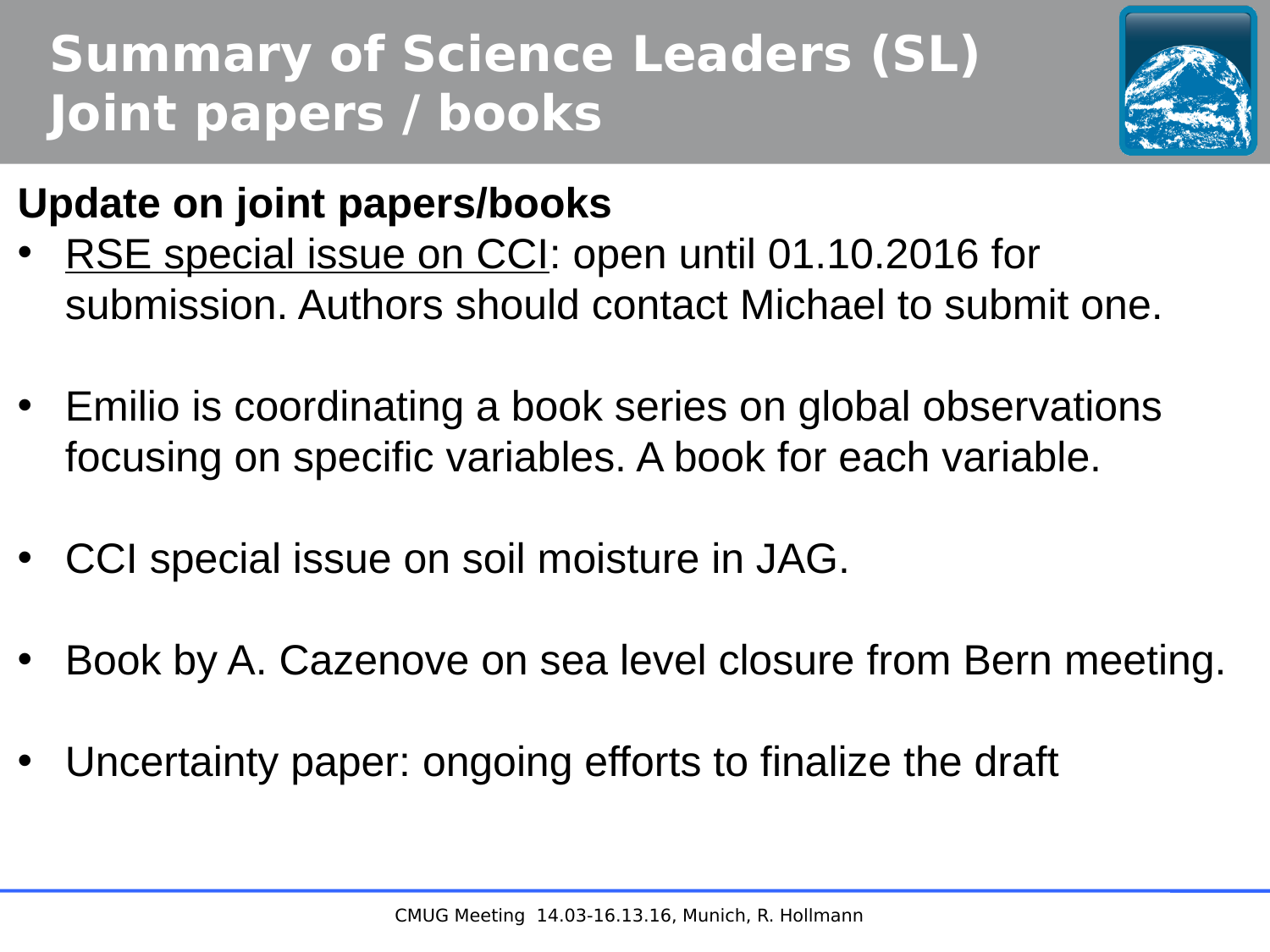

Summary of Science Leaders (SL)
Joint papers / books
Update on joint papers/books
RSE special issue on CCI: open until 01.10.2016 for submission. Authors should contact Michael to submit one.

Emilio is coordinating a book series on global observations focusing on specific variables. A book for each variable.

CCI special issue on soil moisture in JAG.

Book by A. Cazenove on sea level closure from Bern meeting.

Uncertainty paper: ongoing efforts to finalize the draft